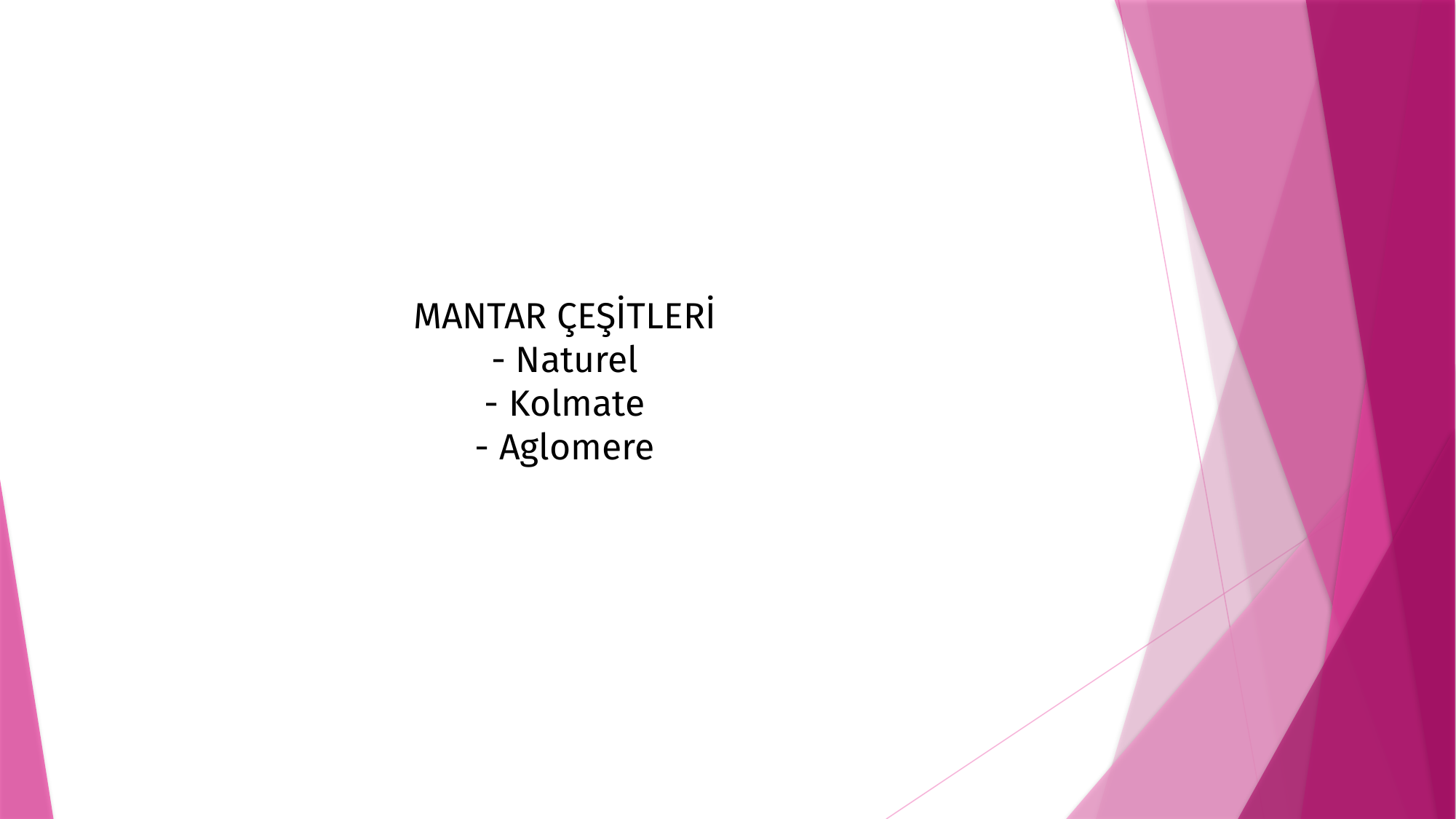

MANTAR ÇEŞİTLERİ
- Naturel
- Kolmate
- Aglomere